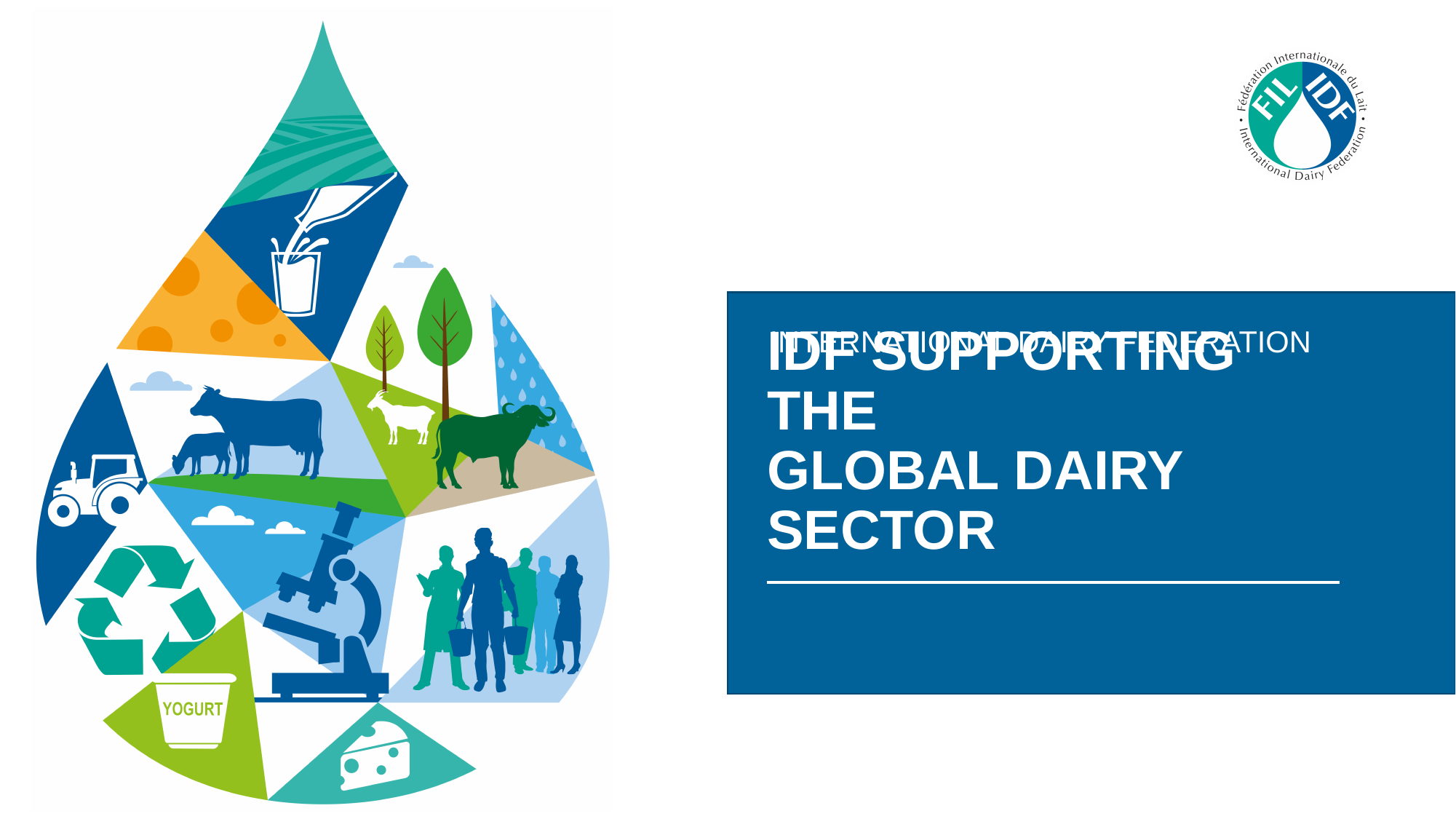

# IDF SUPPORTING THE Global Dairy SECTOR
INTERNATIONAL DAIRY FEDERATION